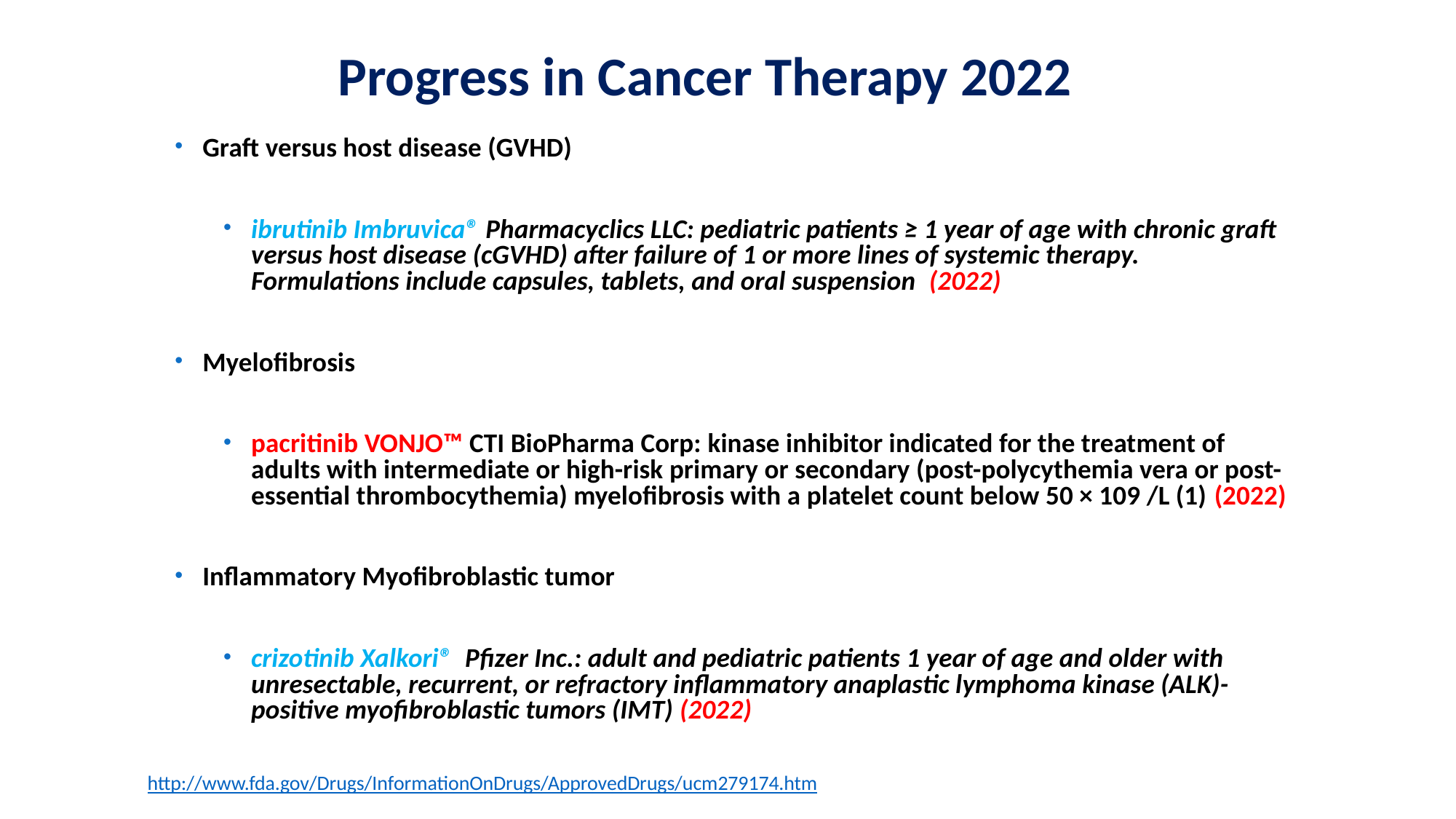

# Progress in Cancer Therapy 2022
Graft versus host disease (GVHD)

ibrutinib Imbruvica® Pharmacyclics LLC: pediatric patients ≥ 1 year of age with chronic graft versus host disease (cGVHD) after failure of 1 or more lines of systemic therapy. Formulations include capsules, tablets, and oral suspension  (2022)

Myelofibrosis

pacritinib VONJO™ CTI BioPharma Corp: kinase inhibitor indicated for the treatment of adults with intermediate or high-risk primary or secondary (post-polycythemia vera or post-essential thrombocythemia) myelofibrosis with a platelet count below 50 × 109 /L (1) (2022)

Inflammatory Myofibroblastic tumor

crizotinib Xalkori®  Pfizer Inc.: adult and pediatric patients 1 year of age and older with unresectable, recurrent, or refractory inflammatory anaplastic lymphoma kinase (ALK)-positive myofibroblastic tumors (IMT) (2022)

http://www.fda.gov/Drugs/InformationOnDrugs/ApprovedDrugs/ucm279174.htm